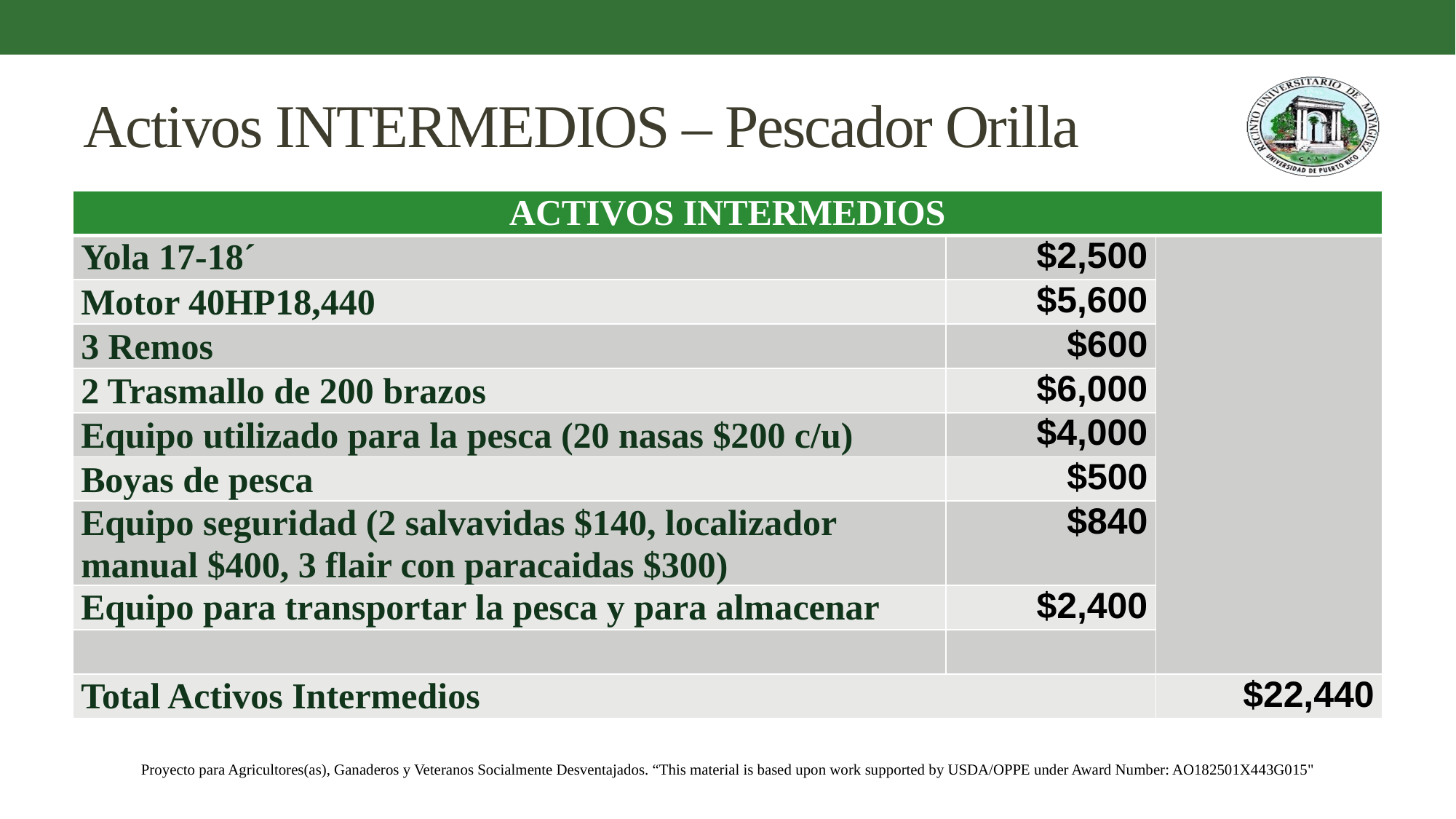

# Activos INTERMEDIOS – Pescador Orilla
| ACTIVOS INTERMEDIOS |  |  |
| --- | --- | --- |
| Yola 17-18´ | $2,500 |  |
| Motor 40HP18,440 | $5,600 |  |
| 3 Remos | $600 |  |
| 2 Trasmallo de 200 brazos | $6,000 |  |
| Equipo utilizado para la pesca (20 nasas $200 c/u) | $4,000 |  |
| Boyas de pesca | $500 |  |
| Equipo seguridad (2 salvavidas $140, localizador manual $400, 3 flair con paracaidas $300) | $840 |  |
| Equipo para transportar la pesca y para almacenar | $2,400 |  |
|  |  |  |
| Total Activos Intermedios |  | $22,440 |